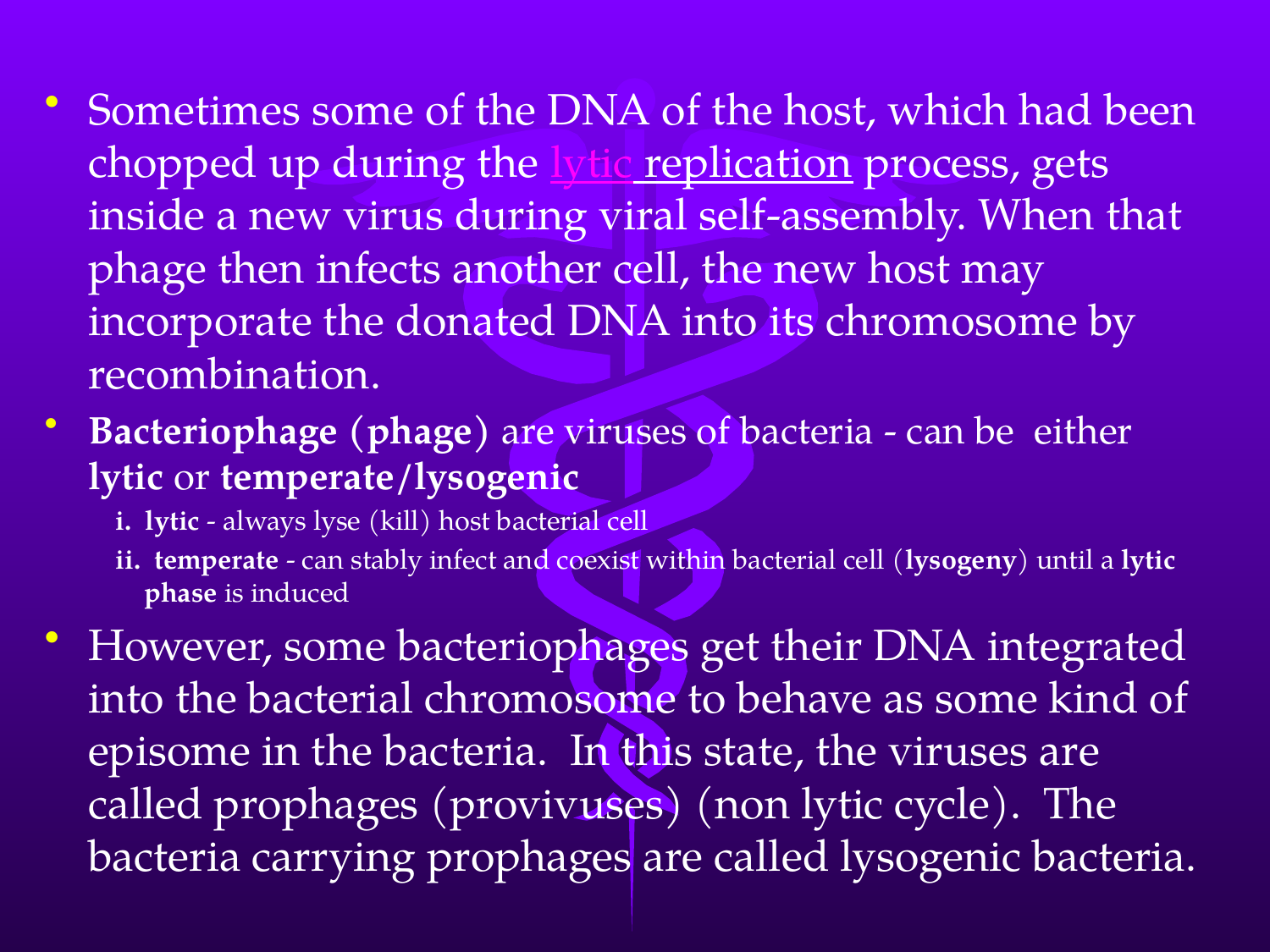

Sometimes some of the DNA of the host, which had been chopped up during the lytic replication process, gets inside a new virus during viral self-assembly. When that phage then infects another cell, the new host may incorporate the donated DNA into its chromosome by recombination.
Bacteriophage (phage) are viruses of bacteria - can be  either lytic or temperate/lysogenic
i.  lytic - always lyse (kill) host bacterial cell
ii.  temperate - can stably infect and coexist within bacterial cell (lysogeny) until a lytic phase is induced
However, some bacteriophages get their DNA integrated into the bacterial chromosome to behave as some kind of episome in the bacteria.  In this state, the viruses are called prophages (provivuses) (non lytic cycle).  The bacteria carrying prophages are called lysogenic bacteria.